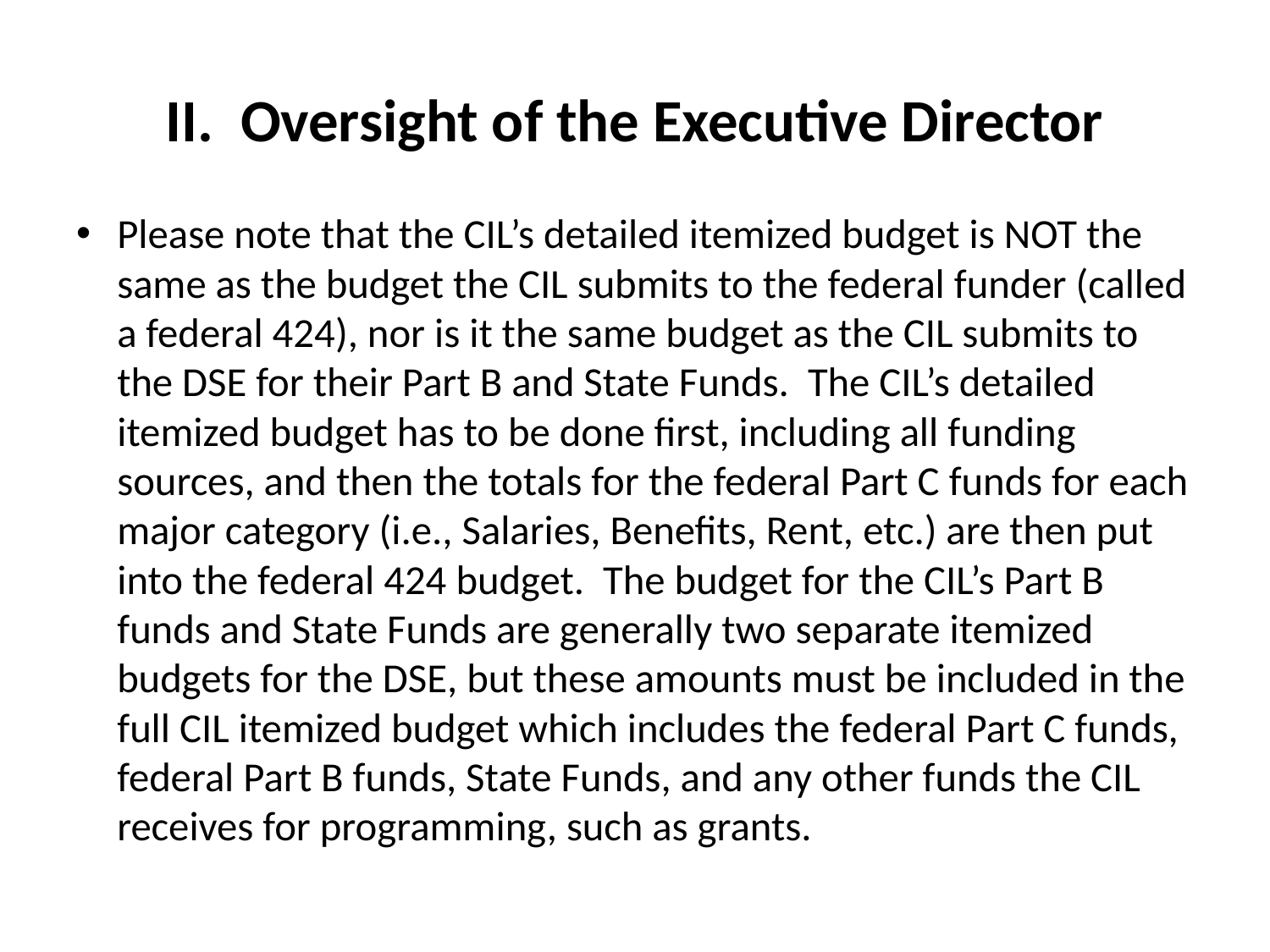

# II.  Oversight of the Executive Director
Please note that the CIL’s detailed itemized budget is NOT the same as the budget the CIL submits to the federal funder (called a federal 424), nor is it the same budget as the CIL submits to the DSE for their Part B and State Funds.  The CIL’s detailed itemized budget has to be done first, including all funding sources, and then the totals for the federal Part C funds for each major category (i.e., Salaries, Benefits, Rent, etc.) are then put into the federal 424 budget.  The budget for the CIL’s Part B funds and State Funds are generally two separate itemized budgets for the DSE, but these amounts must be included in the full CIL itemized budget which includes the federal Part C funds, federal Part B funds, State Funds, and any other funds the CIL receives for programming, such as grants.